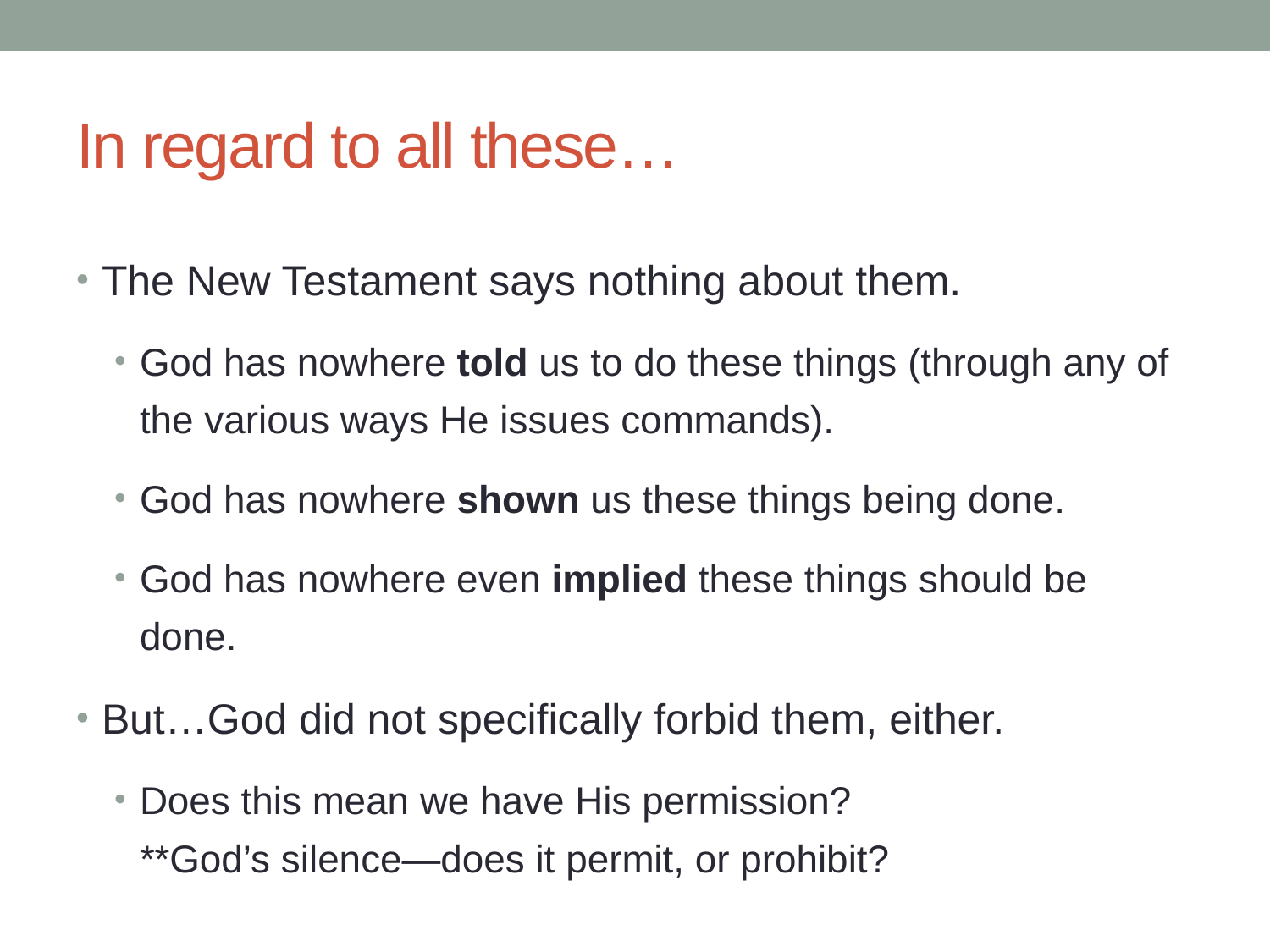

# In regard to all these…
The New Testament says nothing about them.
God has nowhere told us to do these things (through any of the various ways He issues commands).
God has nowhere shown us these things being done.
God has nowhere even implied these things should be done.
But…God did not specifically forbid them, either.
Does this mean we have His permission?
**God’s silence—does it permit, or prohibit?